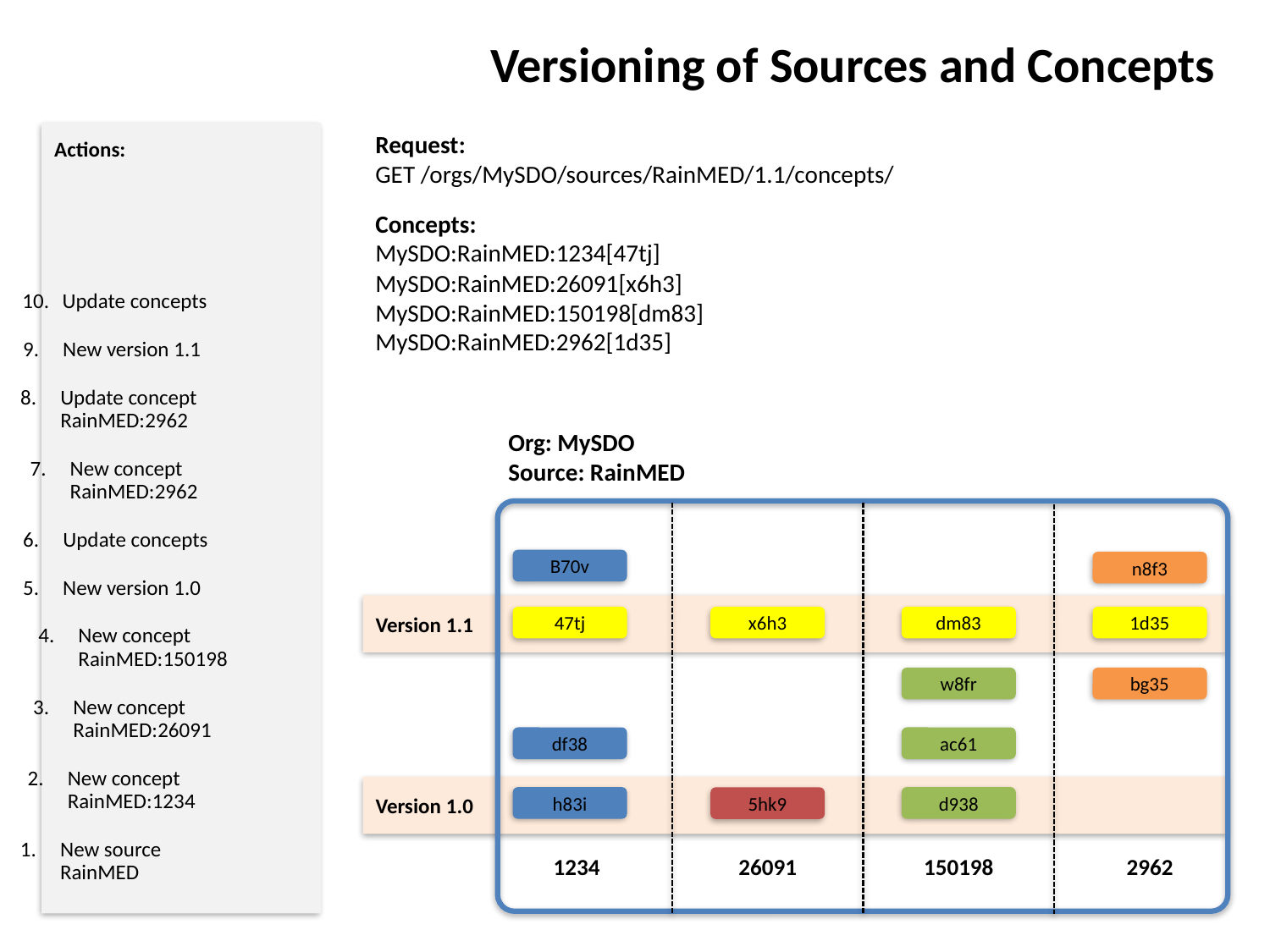

# Versioning of Sources and Concepts
Actions:
Request:
GET /orgs/MySDO/sources/RainMED/1.1/concepts/
Concepts:
MySDO:RainMED:1234[47tj]
MySDO:RainMED:26091[x6h3]
MySDO:RainMED:150198[dm83]
MySDO:RainMED:2962[1d35]
10.	Update concepts
9.	New version 1.1
8.	Update concept
RainMED:2962
Org: MySDO
Source: RainMED
7.	New concept
RainMED:2962

6.	Update concepts
B70v
n8f3
5.	New version 1.0
Version 1.1
47tj
x6h3
dm83
1d35
4.	New concept
RainMED:150198
w8fr
bg35
3.	New concept
RainMED:26091
df38
ac61
2.	New concept
RainMED:1234
Version 1.0
h83i
d938
5hk9
1.	New source
RainMED
1234
26091
150198
2962